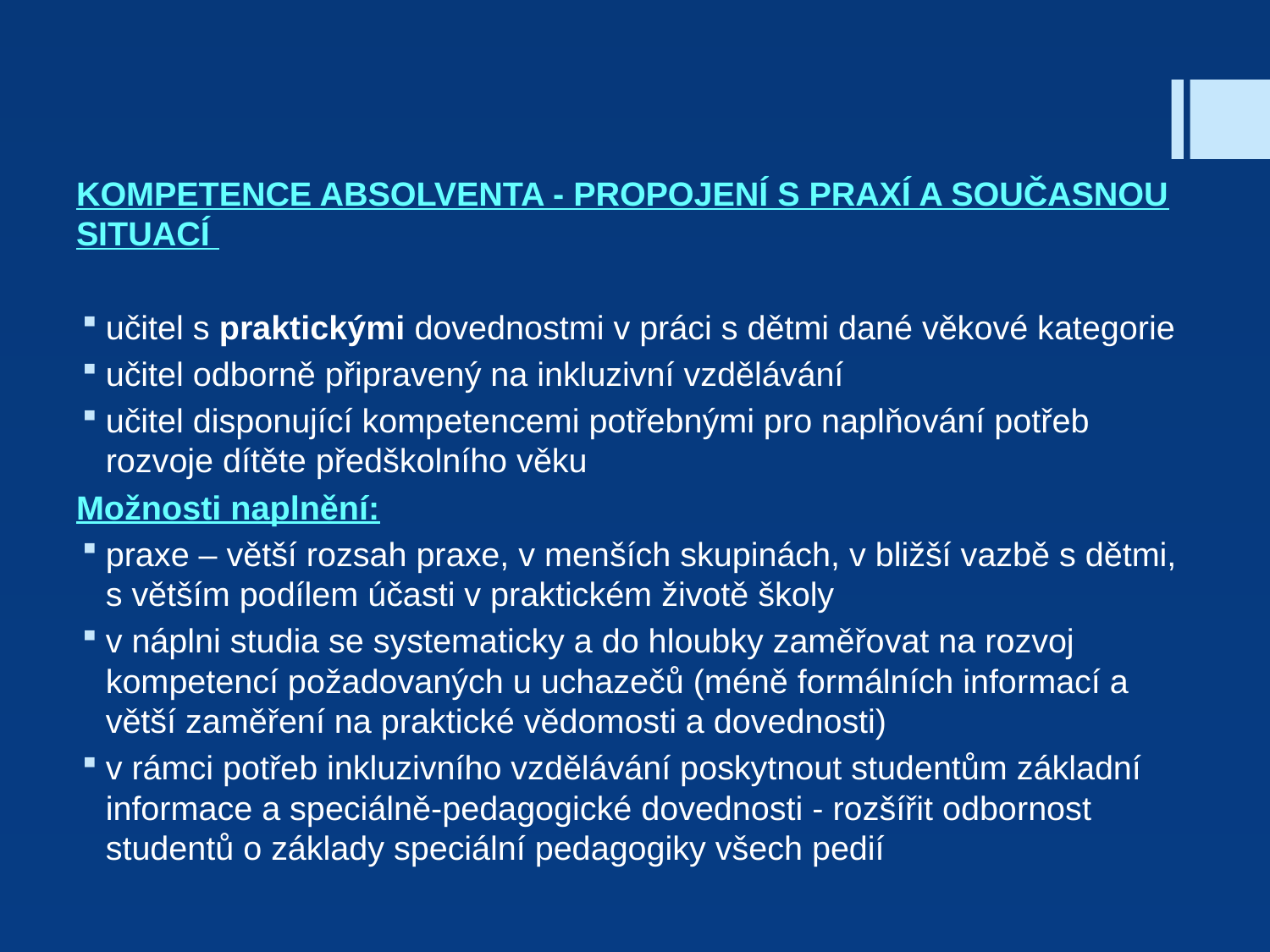

KOMPETENCE ABSOLVENTA - PROPOJENÍ S PRAXÍ A SOUČASNOU SITUACÍ

učitel s praktickými dovednostmi v práci s dětmi dané věkové kategorie
učitel odborně připravený na inkluzivní vzdělávání
učitel disponující kompetencemi potřebnými pro naplňování potřeb rozvoje dítěte předškolního věku
Možnosti naplnění:
praxe – větší rozsah praxe, v menších skupinách, v bližší vazbě s dětmi, s větším podílem účasti v praktickém životě školy
v náplni studia se systematicky a do hloubky zaměřovat na rozvoj kompetencí požadovaných u uchazečů (méně formálních informací a větší zaměření na praktické vědomosti a dovednosti)
v rámci potřeb inkluzivního vzdělávání poskytnout studentům základní informace a speciálně-pedagogické dovednosti - rozšířit odbornost studentů o základy speciální pedagogiky všech pedií

#